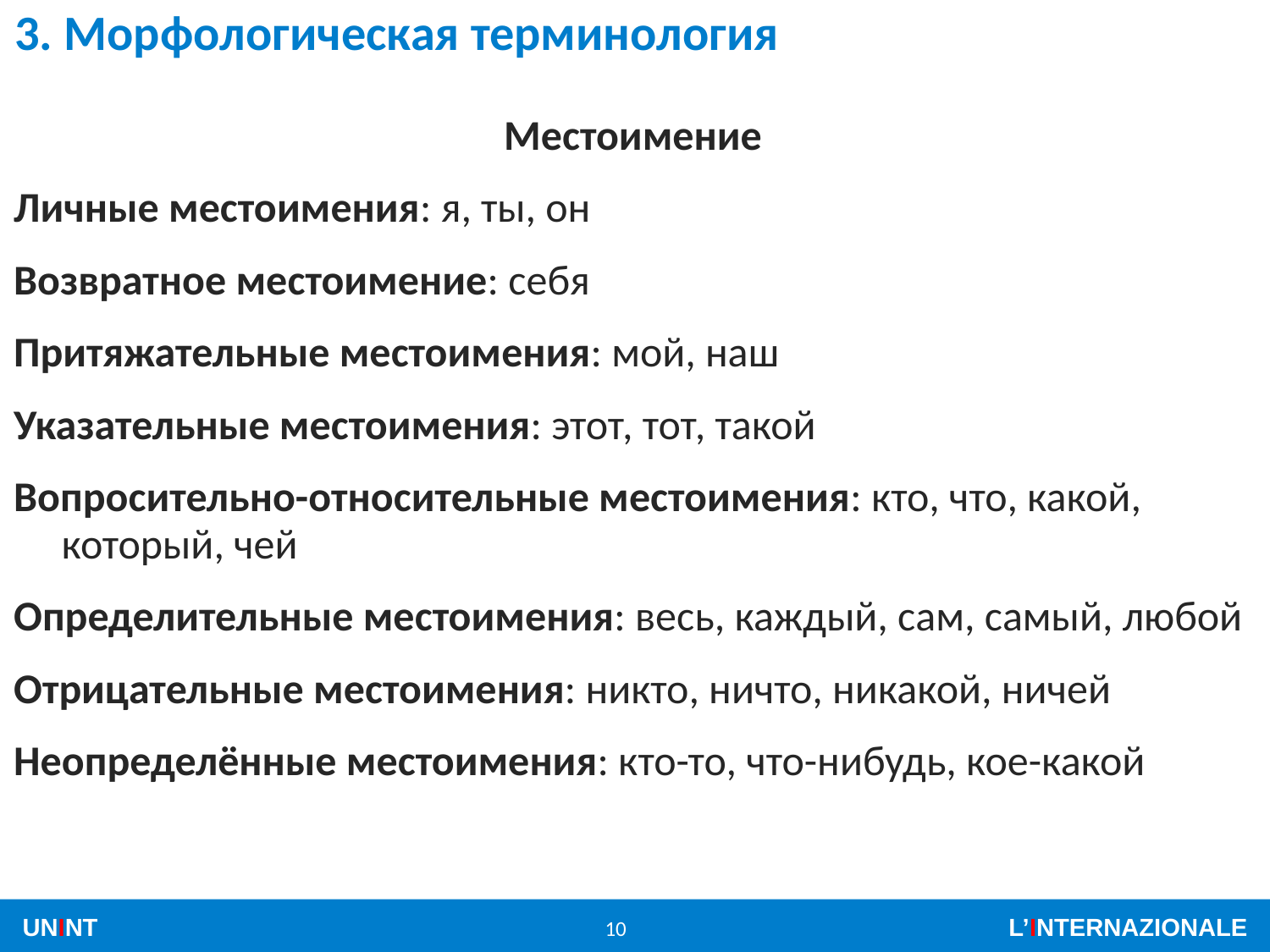

# 3. Морфологическая терминология
Местоимение
Личные местоимения: я, ты, он
Возвратное местоимение: себя
Притяжательные местоимения: мой, наш
Указательные местоимения: этот, тот, такой
Вопросительно-относительные местоимения: кто, что, какой, который, чей
Определительные местоимения: весь, каждый, сам, самый, любой
Отрицательные местоимения: никто, ничто, никакой, ничей
Неопределённые местоимения: кто-то, что-нибудь, кое-какой
10